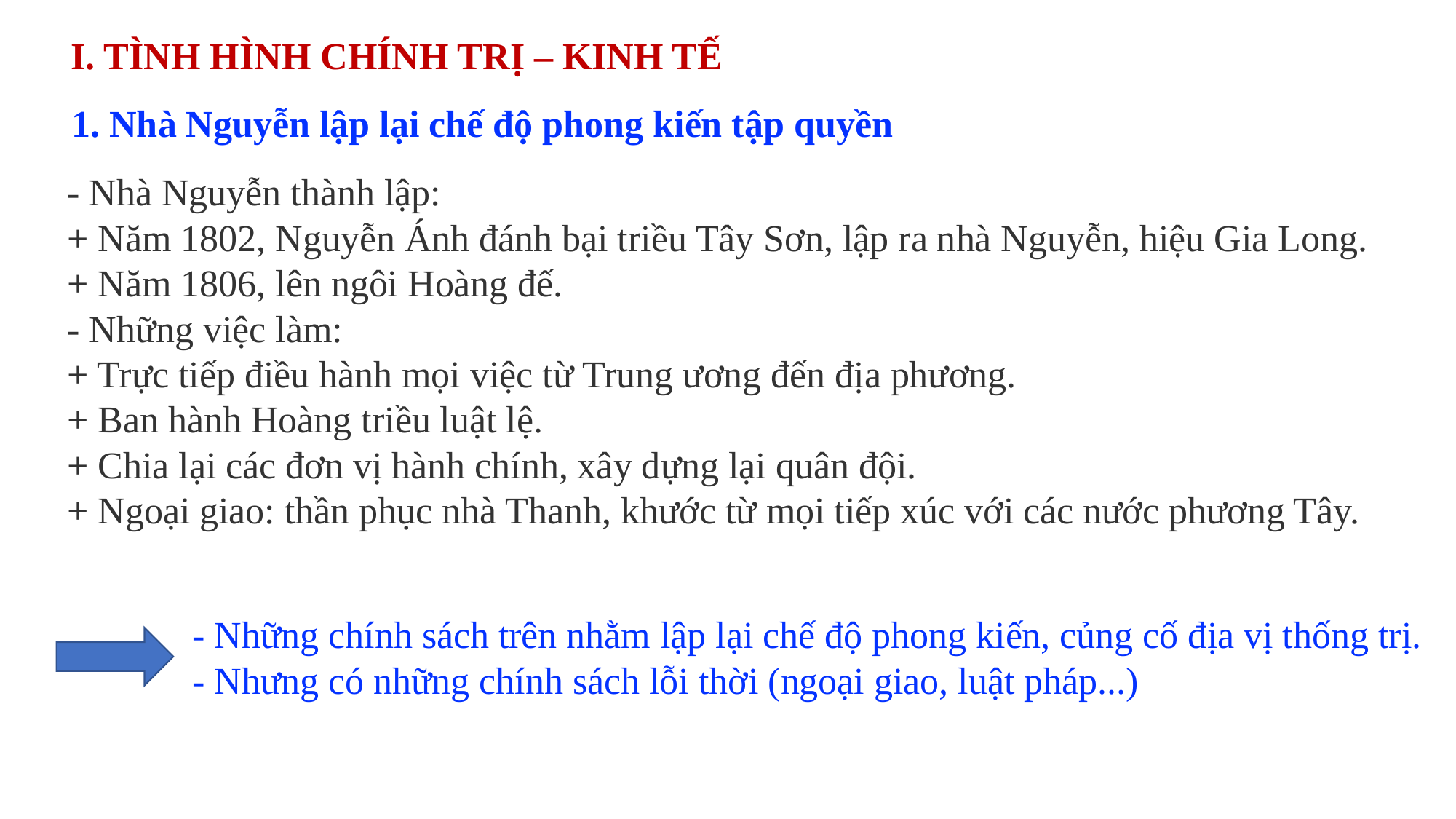

I. TÌNH HÌNH CHÍNH TRỊ – KINH TẾ
1. Nhà Nguyễn lập lại chế độ phong kiến tập quyền
- Nhà Nguyễn thành lập:
+ Năm 1802, Nguyễn Ánh đánh bại triều Tây Sơn, lập ra nhà Nguyễn, hiệu Gia Long.
+ Năm 1806, lên ngôi Hoàng đế.
- Những việc làm:
+ Trực tiếp điều hành mọi việc từ Trung ương đến địa phương.
+ Ban hành Hoàng triều luật lệ.
+ Chia lại các đơn vị hành chính, xây dựng lại quân đội.
+ Ngoại giao: thần phục nhà Thanh, khước từ mọi tiếp xúc với các nước phương Tây.
- Những chính sách trên nhằm lập lại chế độ phong kiến, củng cố địa vị thống trị.
- Nhưng có những chính sách lỗi thời (ngoại giao, luật pháp...)